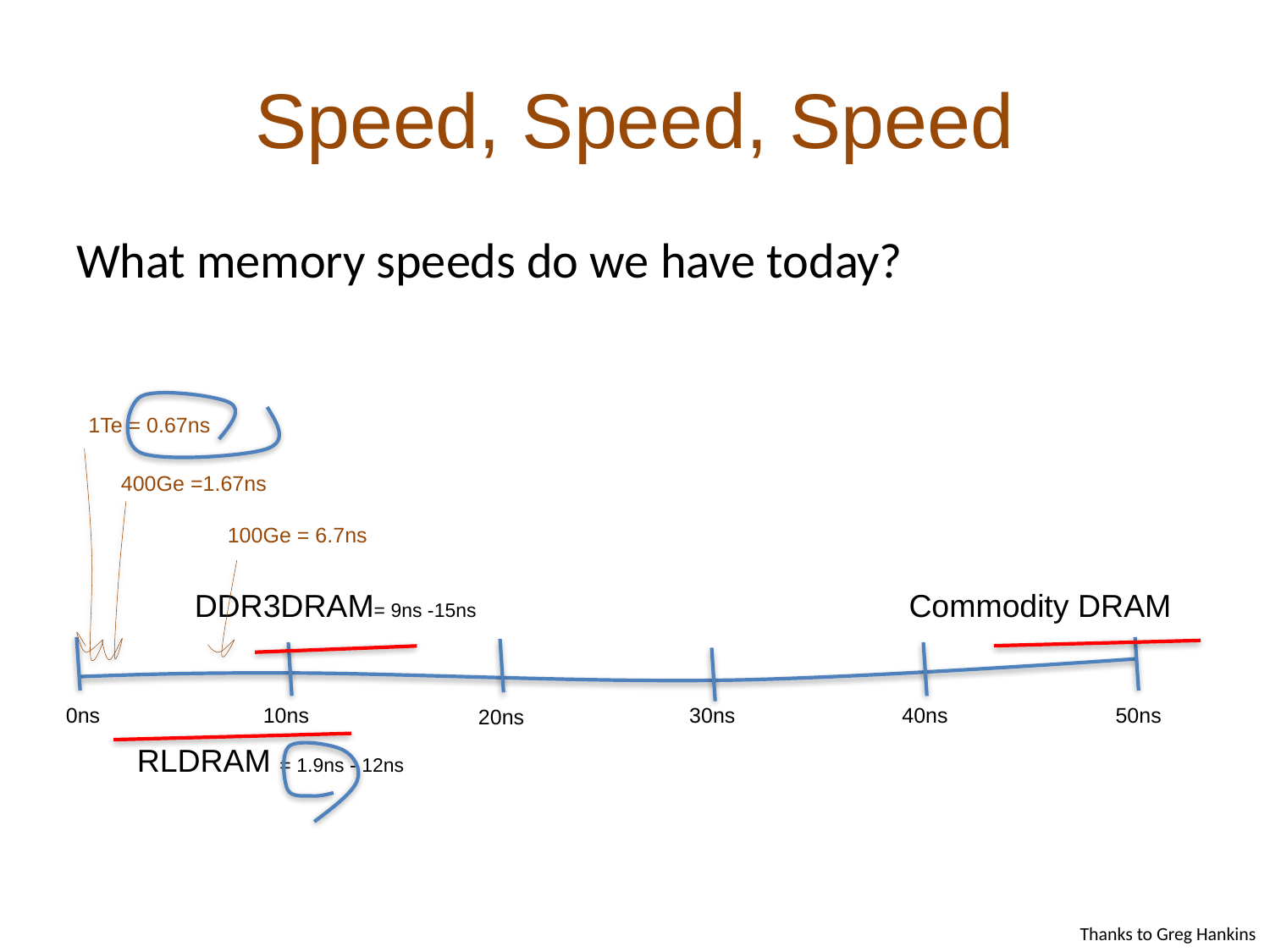

# Speed, Speed, Speed
What memory speeds do we have today?

1Te = 0.67ns

400Ge =1.67ns

100Ge = 6.7ns

DDR3DRAM= 9ns -15ns
Commodity DRAM

0ns
10ns
30ns
40ns
50ns
20ns

RLDRAM = 1.9ns - 12ns

Thanks to Greg Hankins